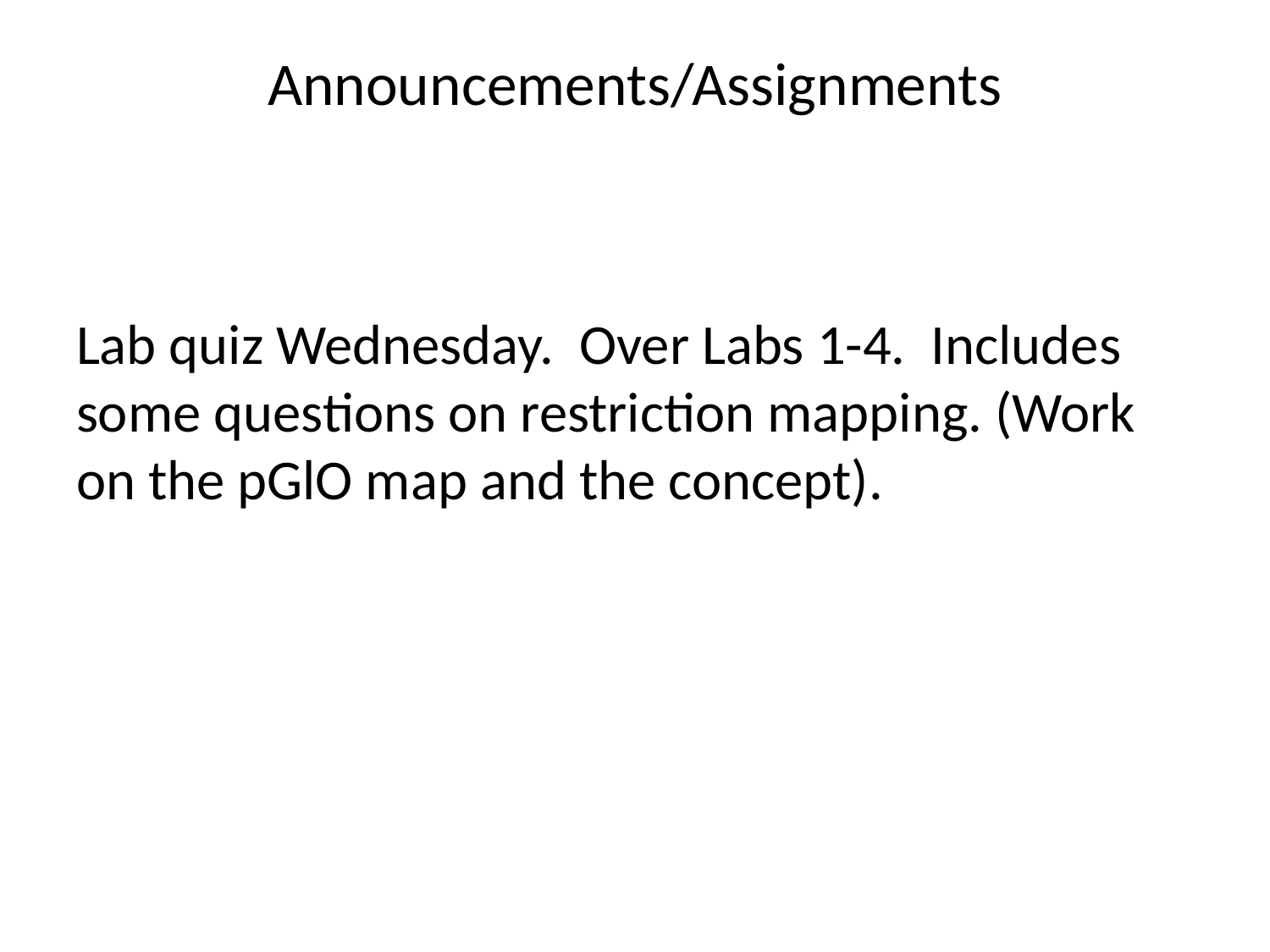

# Announcements/Assignments

Lab quiz Wednesday.  Over Labs 1-4.  Includes some questions on restriction mapping. (Work on the pGlO map and the concept).